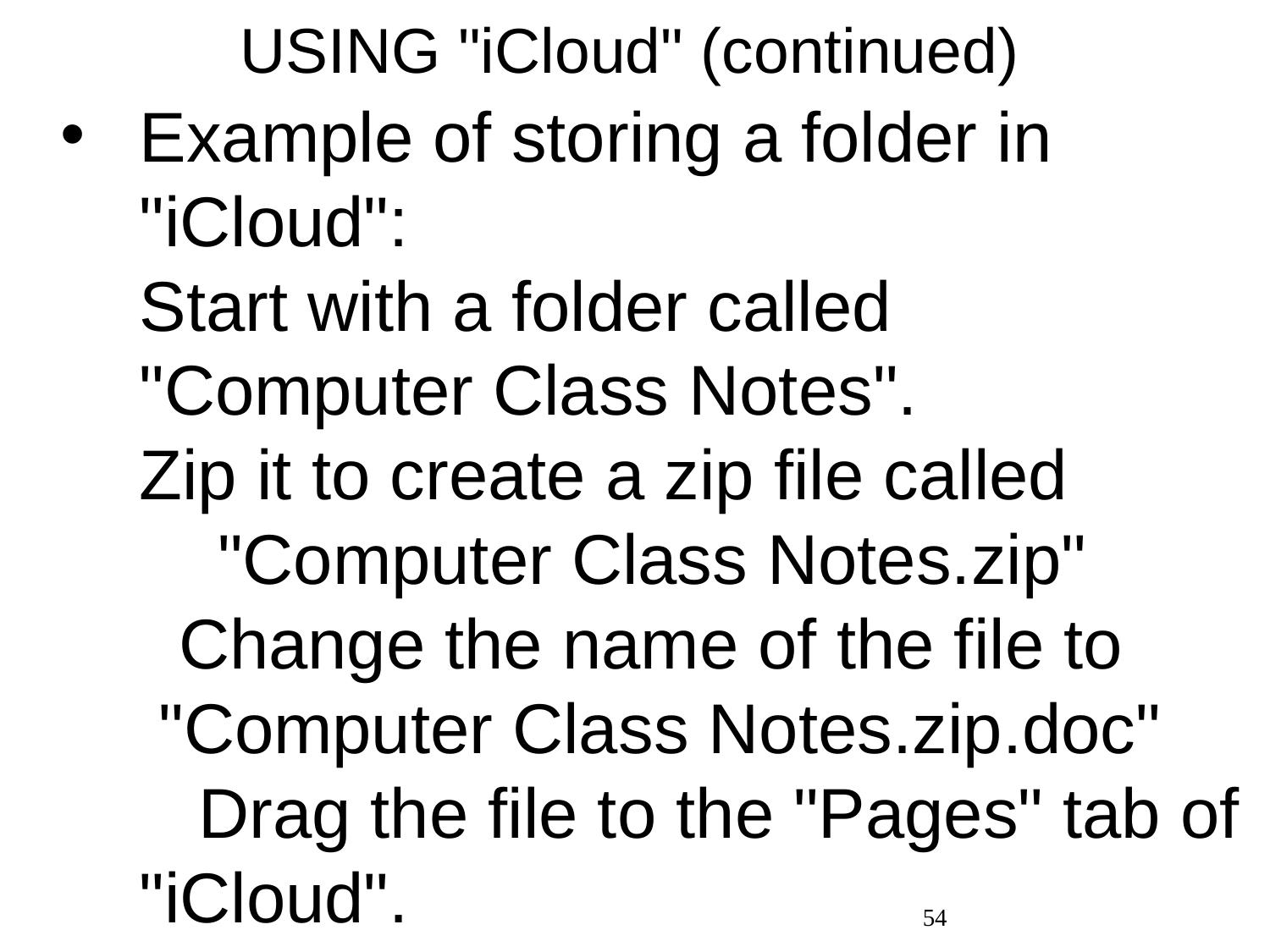

# USING "iCloud" (continued)
Example of storing a folder in "iCloud":                                           Start with a folder called       "Computer Class Notes".                 Zip it to create a zip file called              "Computer Class Notes.zip"           Change the name of the file to        "Computer Class Notes.zip.doc"        Drag the file to the "Pages" tab of "iCloud".
54